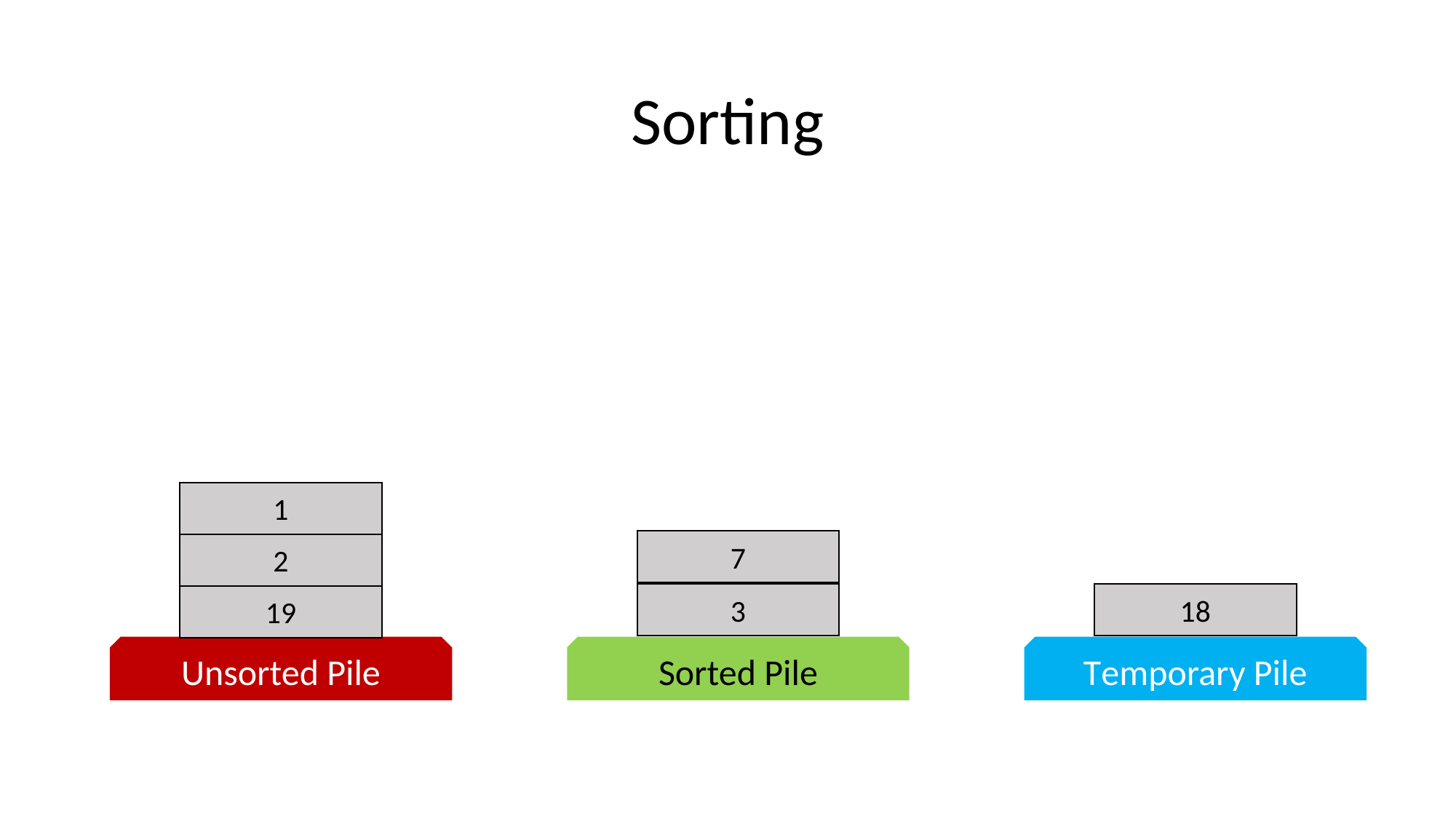

# Sorting
1
7
2
3
18
19
Unsorted Pile
Sorted Pile
Temporary Pile